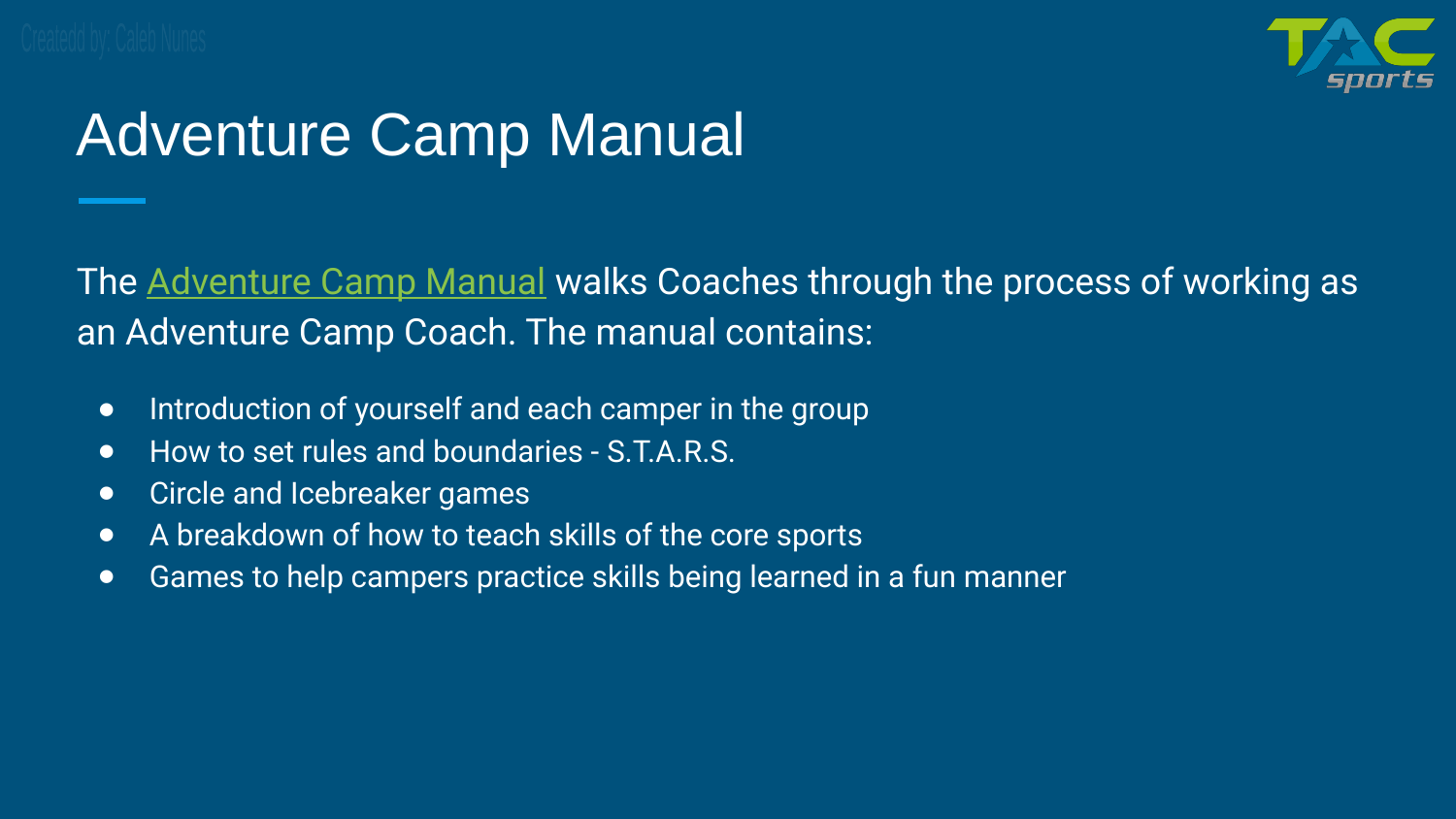

# Adventure Camp Manual
The Adventure Camp Manual walks Coaches through the process of working as an Adventure Camp Coach. The manual contains:
Introduction of yourself and each camper in the group
How to set rules and boundaries - S.T.A.R.S.
Circle and Icebreaker games
A breakdown of how to teach skills of the core sports
Games to help campers practice skills being learned in a fun manner